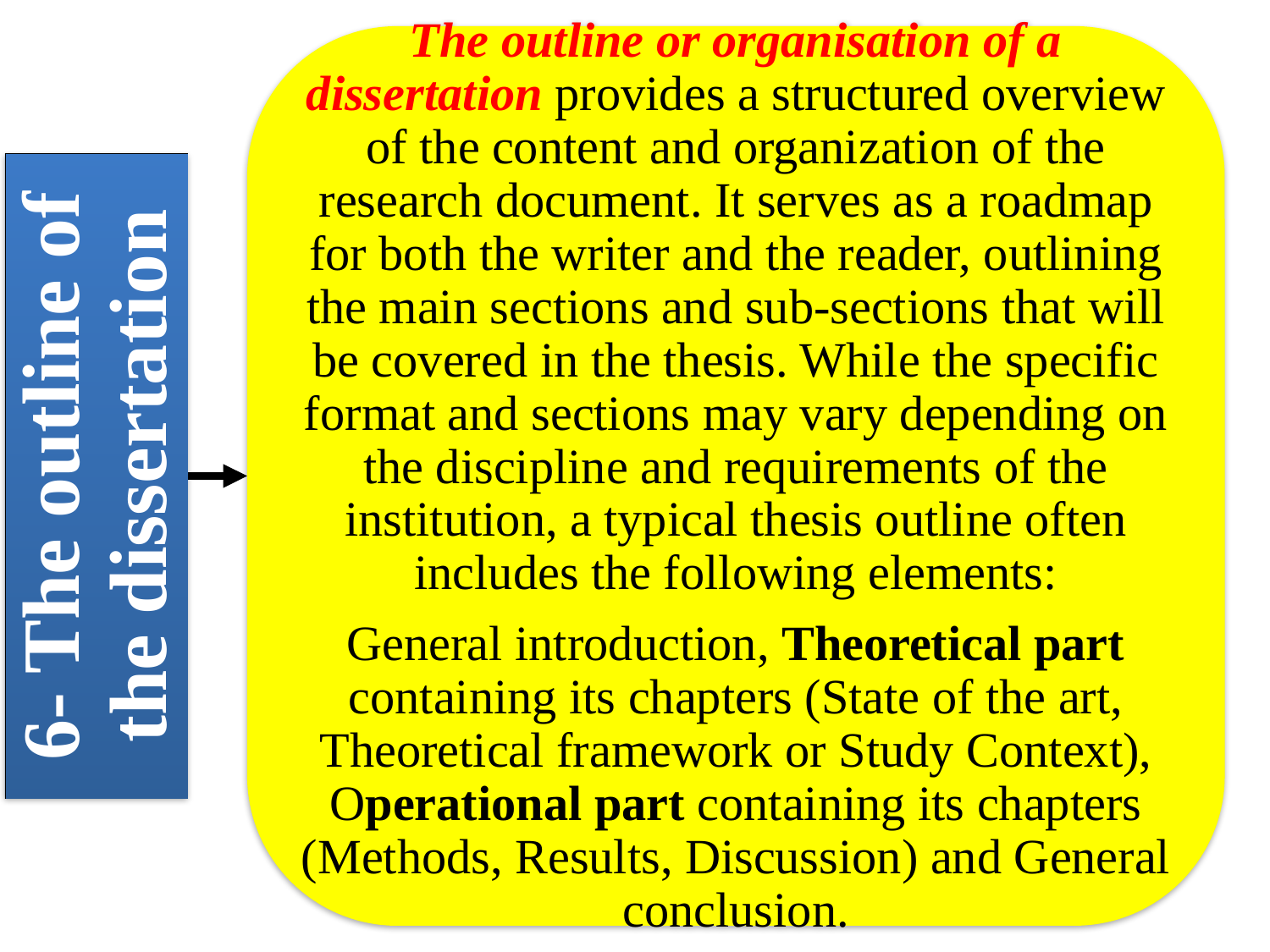

6- The outline of the dissertation
The outline or organisation of a dissertation provides a structured overview of the content and organization of the research document. It serves as a roadmap for both the writer and the reader, outlining the main sections and sub-sections that will be covered in the thesis. While the specific format and sections may vary depending on the discipline and requirements of the institution, a typical thesis outline often includes the following elements:
General introduction, Theoretical part containing its chapters (State of the art, Theoretical framework or Study Context), Operational part containing its chapters (Methods, Results, Discussion) and General conclusion.